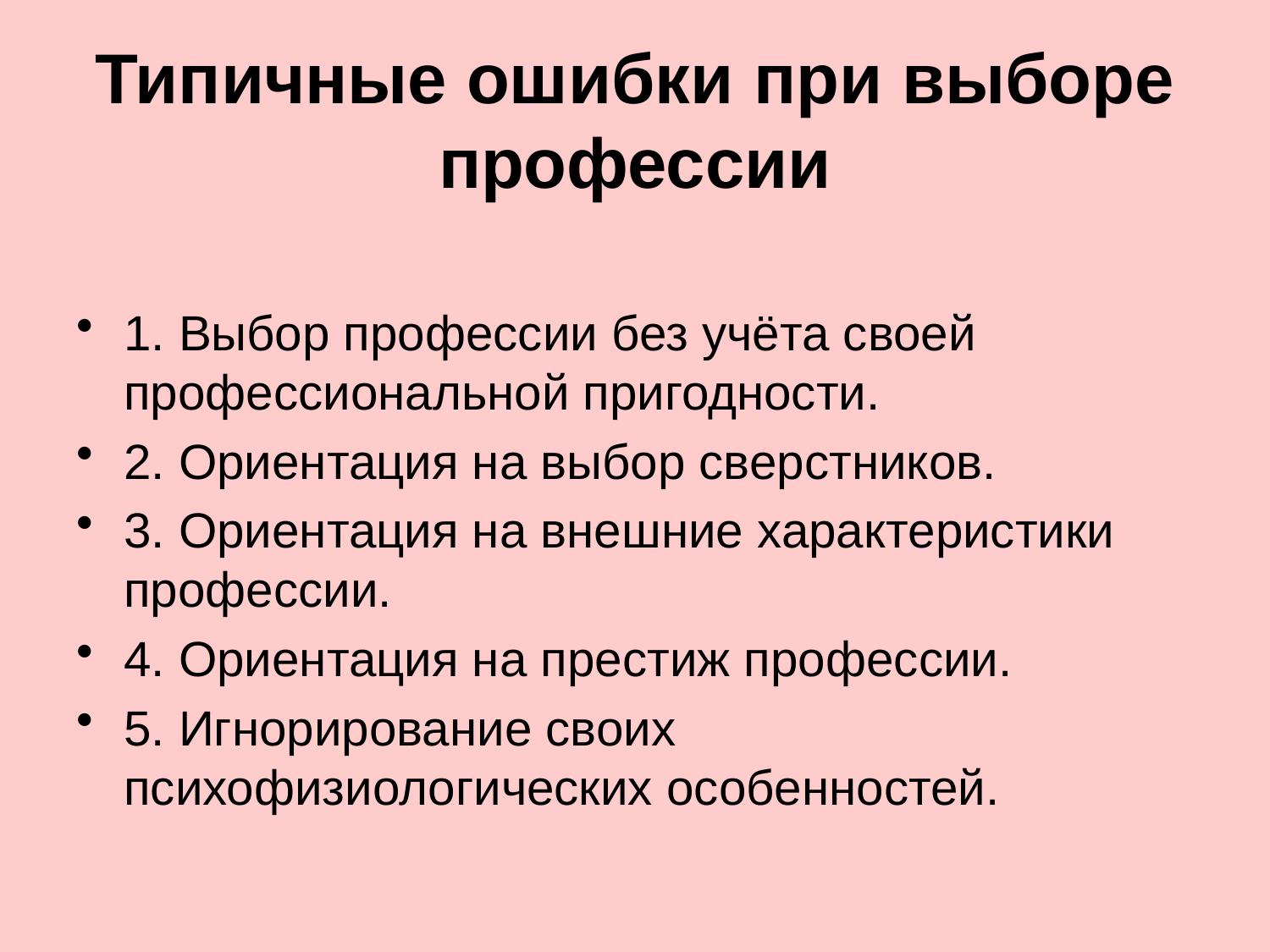

# Типичные ошибки при выборе профессии

1. Выбор профессии без учёта своей профессиональной пригодности.
2. Ориентация на выбор сверстников.
3. Ориентация на внешние характеристики профессии.
4. Ориентация на престиж профессии.
5. Игнорирование своих психофизиологических особенностей.